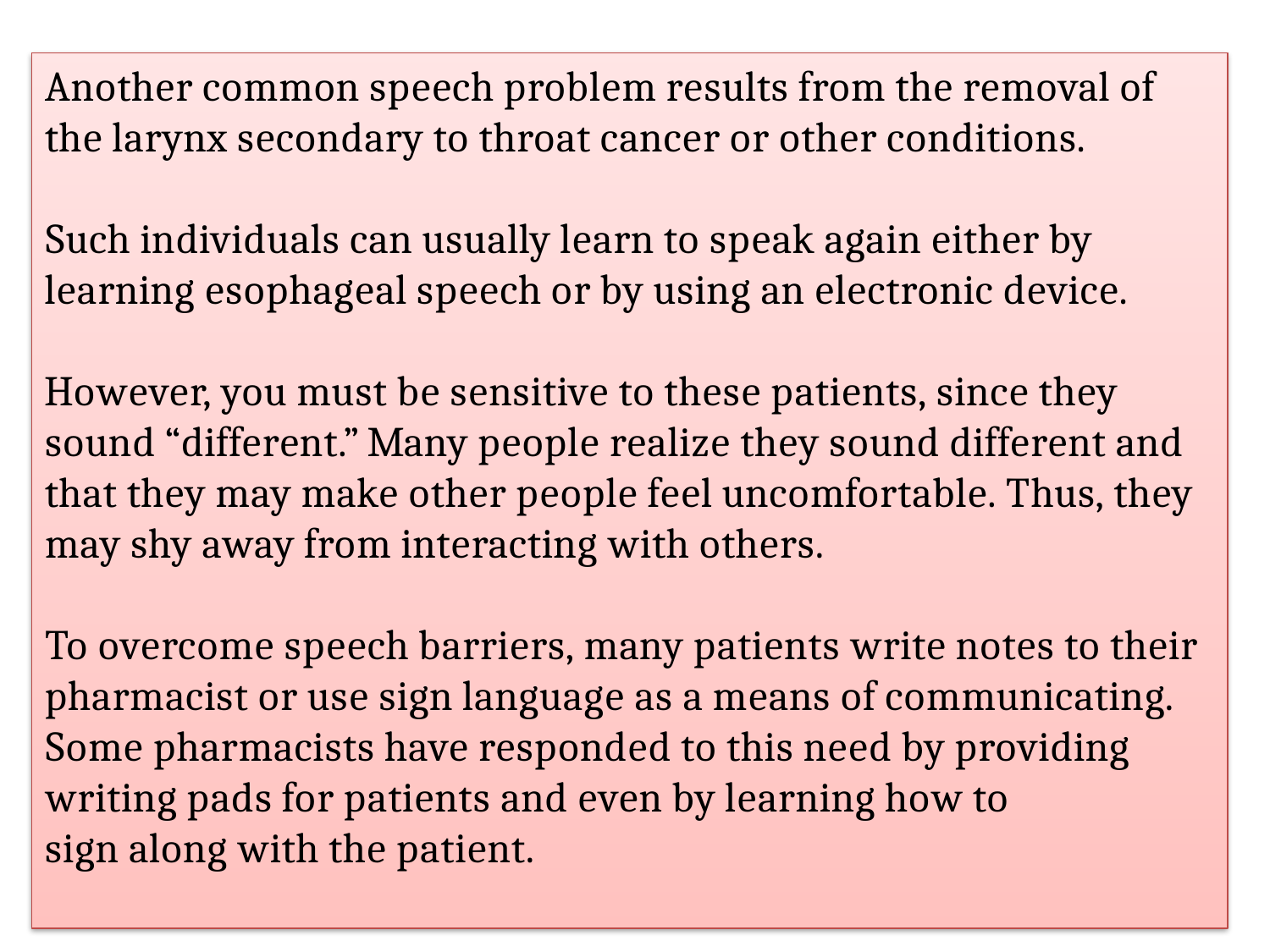

Another common speech problem results from the removal of the larynx secondary to throat cancer or other conditions.

Such individuals can usually learn to speak again either by learning esophageal speech or by using an electronic device.

However, you must be sensitive to these patients, since they sound “different.” Many people realize they sound different and that they may make other people feel uncomfortable. Thus, they may shy away from interacting with others.

To overcome speech barriers, many patients write notes to their pharmacist or use sign language as a means of communicating.
Some pharmacists have responded to this need by providing writing pads for patients and even by learning how to
sign along with the patient.